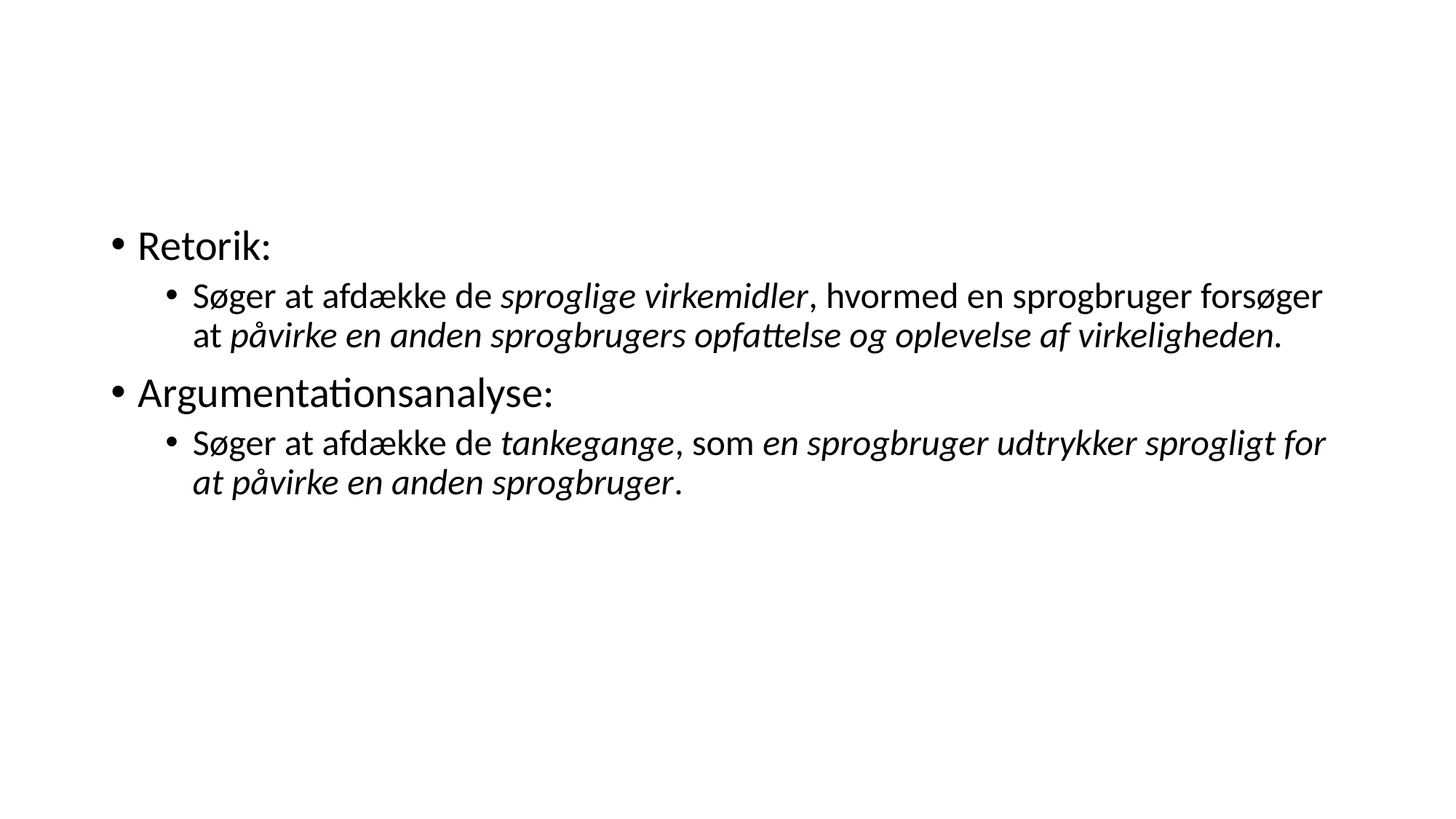

#
Retorik:
Søger at afdække de sproglige virkemidler, hvormed en sprogbruger forsøger at påvirke en anden sprogbrugers opfattelse og oplevelse af virkeligheden.
Argumentationsanalyse:
Søger at afdække de tankegange, som en sprogbruger udtrykker sprogligt for at påvirke en anden sprogbruger.